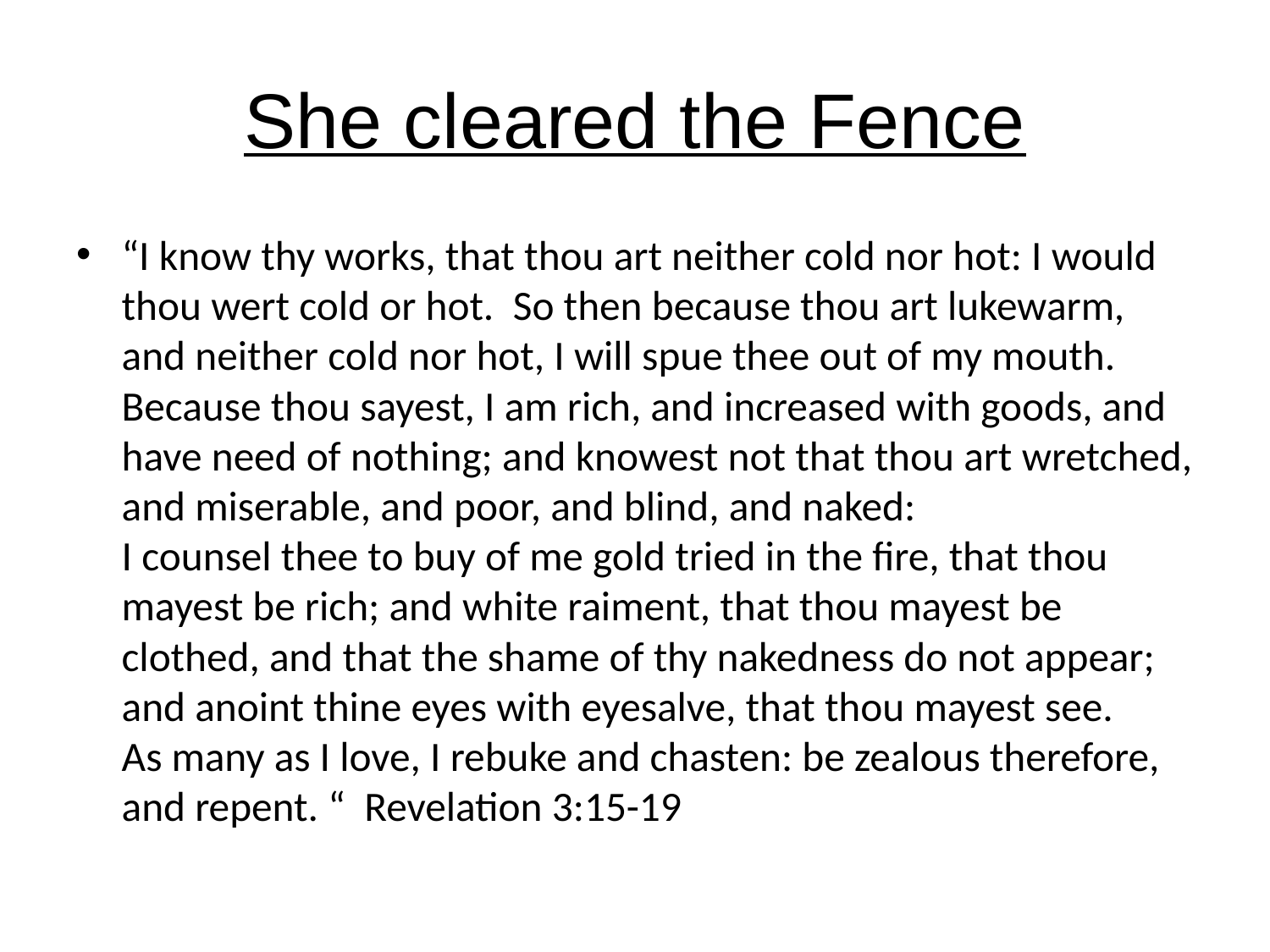

# She cleared the Fence
“I know thy works, that thou art neither cold nor hot: I would thou wert cold or hot.  So then because thou art lukewarm, and neither cold nor hot, I will spue thee out of my mouth.  Because thou sayest, I am rich, and increased with goods, and have need of nothing; and knowest not that thou art wretched, and miserable, and poor, and blind, and naked:
I counsel thee to buy of me gold tried in the fire, that thou mayest be rich; and white raiment, that thou mayest be clothed, and that the shame of thy nakedness do not appear; and anoint thine eyes with eyesalve, that thou mayest see.
As many as I love, I rebuke and chasten: be zealous therefore, and repent. “  Revelation 3:15-19